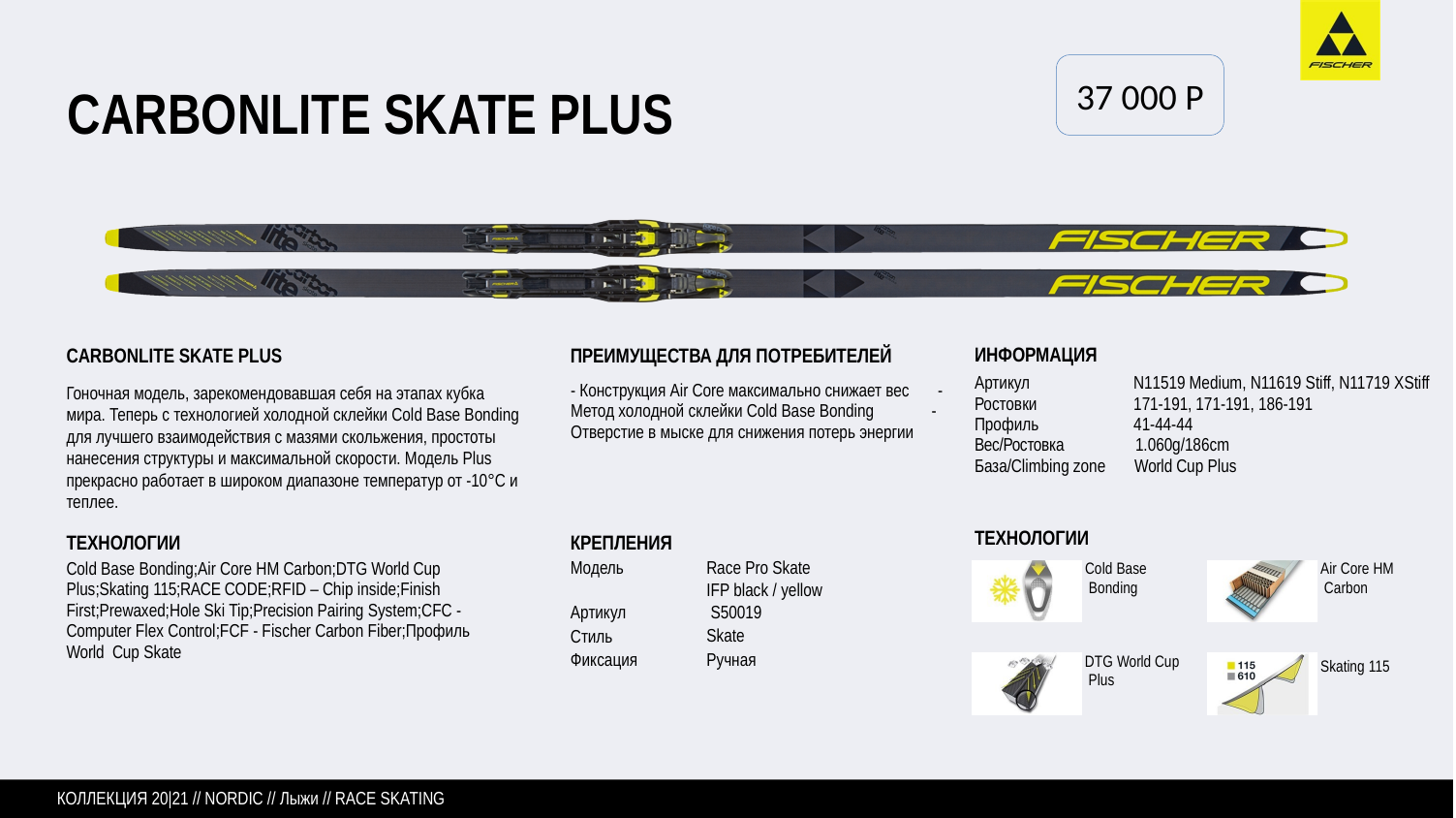

37 000 P
# CARBONLITE SKATE PLUS

CARBONLITE SKATE PLUS
Гоночная модель, зарекомендовавшая себя на этапах кубка мира. Теперь с технологией холодной склейки Cold Base Bonding для лучшего взаимодействия с мазями скольжения, простоты нанесения структуры и максимальной скорости. Модель Plus прекрасно работает в широком диапазоне температур от -10°C и теплее.
ПРЕИМУЩЕСТВА ДЛЯ ПОТРЕБИТЕЛЕЙ
- Конструкция Air Core максимально снижает вес       - Метод холодной склейки Cold Base Bonding              - Отверстие в мыске для снижения потерь энергии
ИНФОРМАЦИЯ
Артикул  Ростовки  Профиль
N11519 Medium, N11619 Stiff, N11719 XStiff  171-191, 171-191, 186-191
41-44-44
Вес/Ростовка	1.060g/186cm
База/Climbing zone       World Cup Plus
ТЕХНОЛОГИИ
Cold Base  Bonding
ТЕХНОЛОГИИ
Cold Base Bonding;Air Core HM Carbon;DTG World Cup  Plus;Skating 115;RACE CODE;RFID – Chip inside;Finish  First;Prewaxed;Hole Ski Tip;Precision Pairing System;CFC -  Computer Flex Control;FCF - Fischer Carbon Fiber;Профиль World  Cup Skate
КРЕПЛЕНИЯ
Модель
Race Pro Skate  IFP black / yellow  S50019
Skate  Ручная
Air Core HM  Carbon

Артикул  Стиль  Фиксация
DTG World Cup  Plus

Skating 115

КОЛЛЕКЦИЯ 20|21 // NORDIC // Лыжи // RACE SKATING